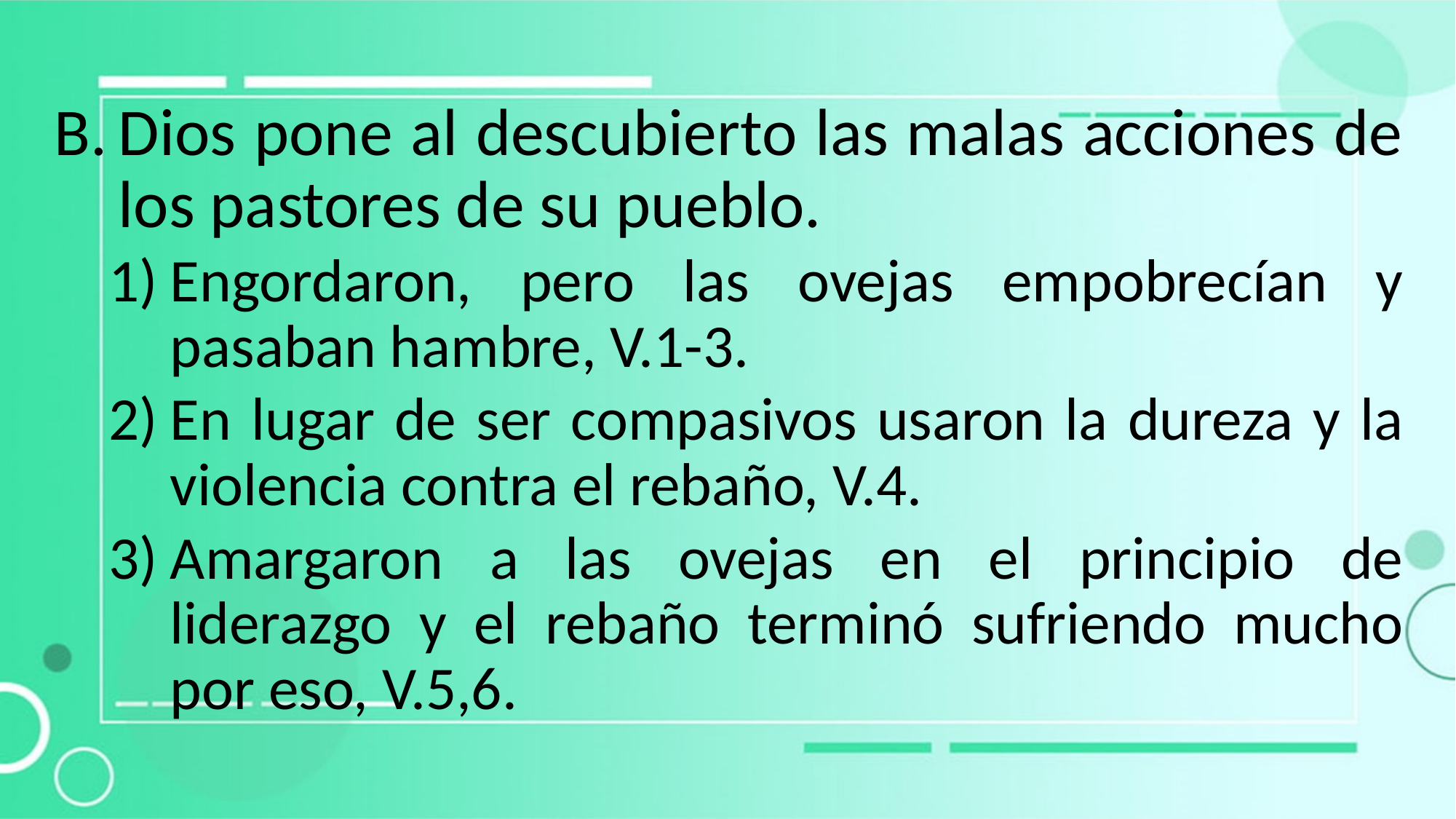

Dios pone al descubierto las malas acciones de los pastores de su pueblo.
Engordaron, pero las ovejas empobrecían y pasaban hambre, V.1-3.
En lugar de ser compasivos usaron la dureza y la violencia contra el rebaño, V.4.
Amargaron a las ovejas en el principio de liderazgo y el rebaño terminó sufriendo mucho por eso, V.5,6.